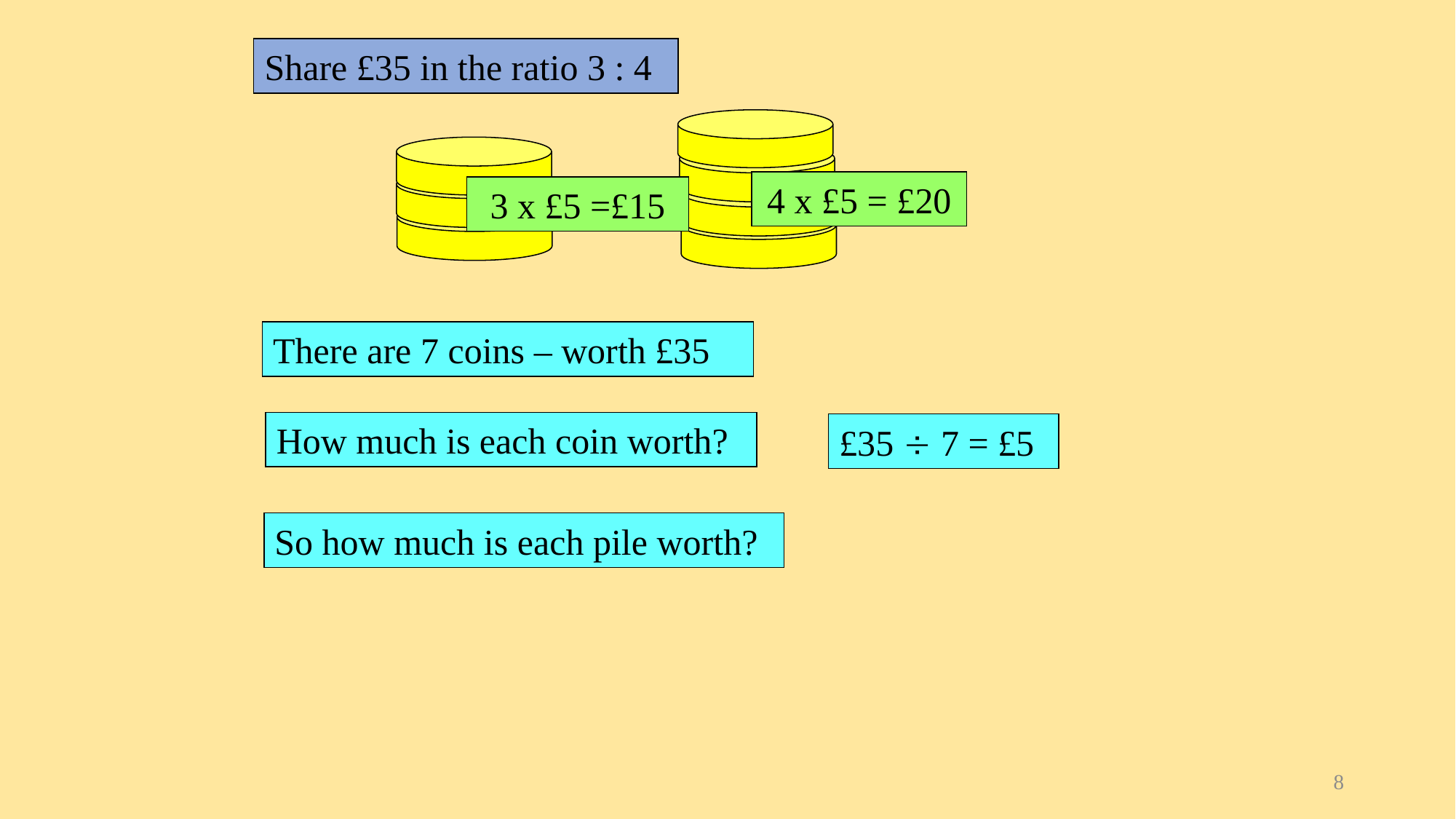

Share £35 in the ratio 3 : 4

4 x £5 = £20
3 x £5 =£15

There are 7 coins – worth £35
How much is each coin worth?
£35 ÷ 7 = £5
So how much is each pile worth?
8